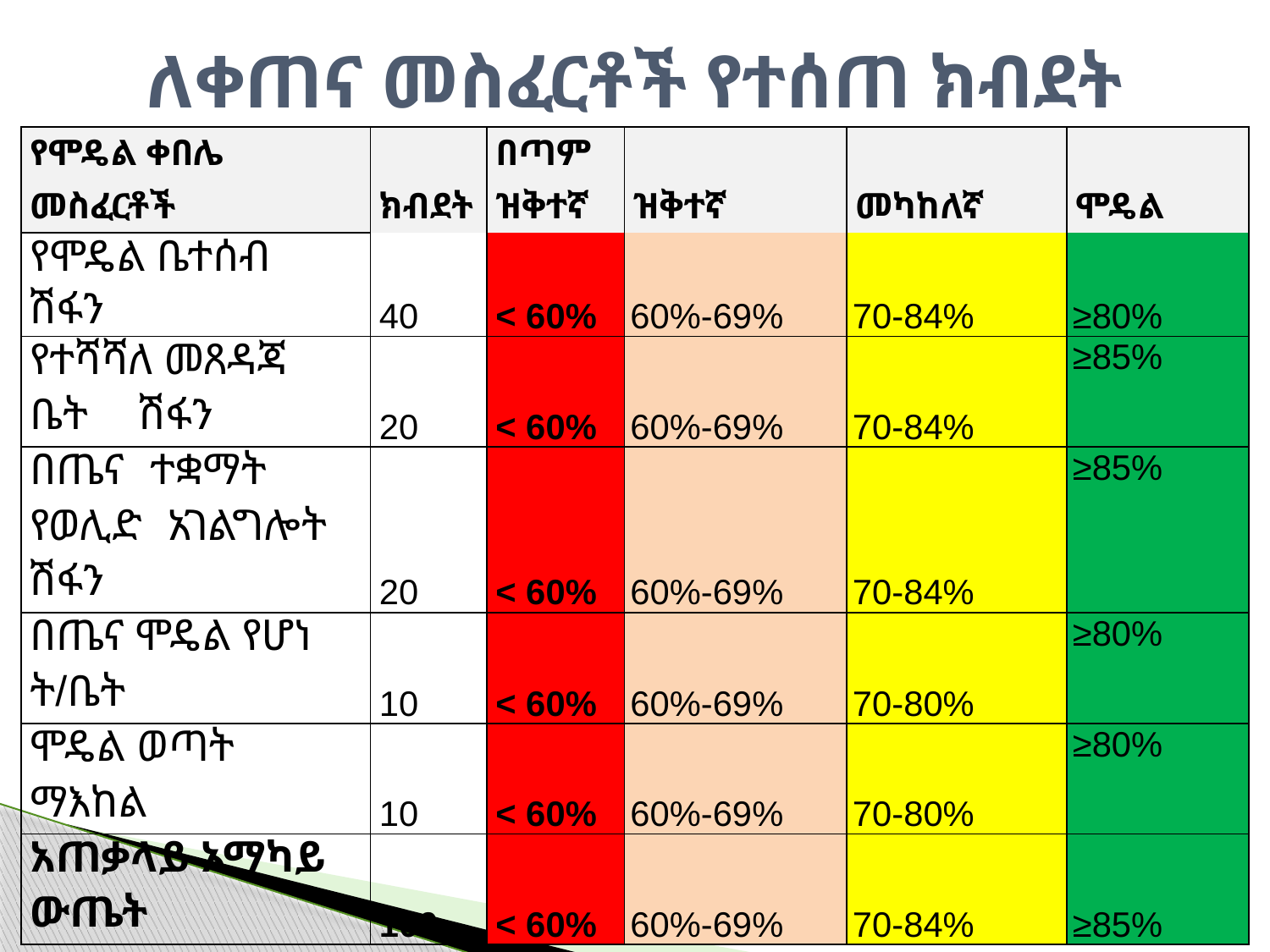

# ለቀጠና መስፈርቶች የተሰጠ ክብደት
| የሞዴል ቀበሌ መስፈርቶች | ክብደት | በጣም ዝቅተኛ | ዝቅተኛ | መካከለኛ | ሞዴል |
| --- | --- | --- | --- | --- | --- |
| የሞዴል ቤተሰብ ሽፋን | 40 | < 60% | 60%-69% | 70-84% | ≥80% |
| የተሻሻለ መጸዳጃ ቤት ሽፋን | 20 | < 60% | 60%-69% | 70-84% | ≥85% |
| በጤና ተቋማት የወሊድ አገልግሎት ሽፋን | 20 | < 60% | 60%-69% | 70-84% | ≥85% |
| በጤና ሞዴል የሆነ ት/ቤት | 10 | < 60% | 60%-69% | 70-80% | ≥80% |
| ሞዴል ወጣት ማእከል | 10 | < 60% | 60%-69% | 70-80% | ≥80% |
| አጠቃላይ አማካይ ውጤት | 100 | < 60% | 60%-69% | 70-84% | ≥85% |
Temesgen Kassie